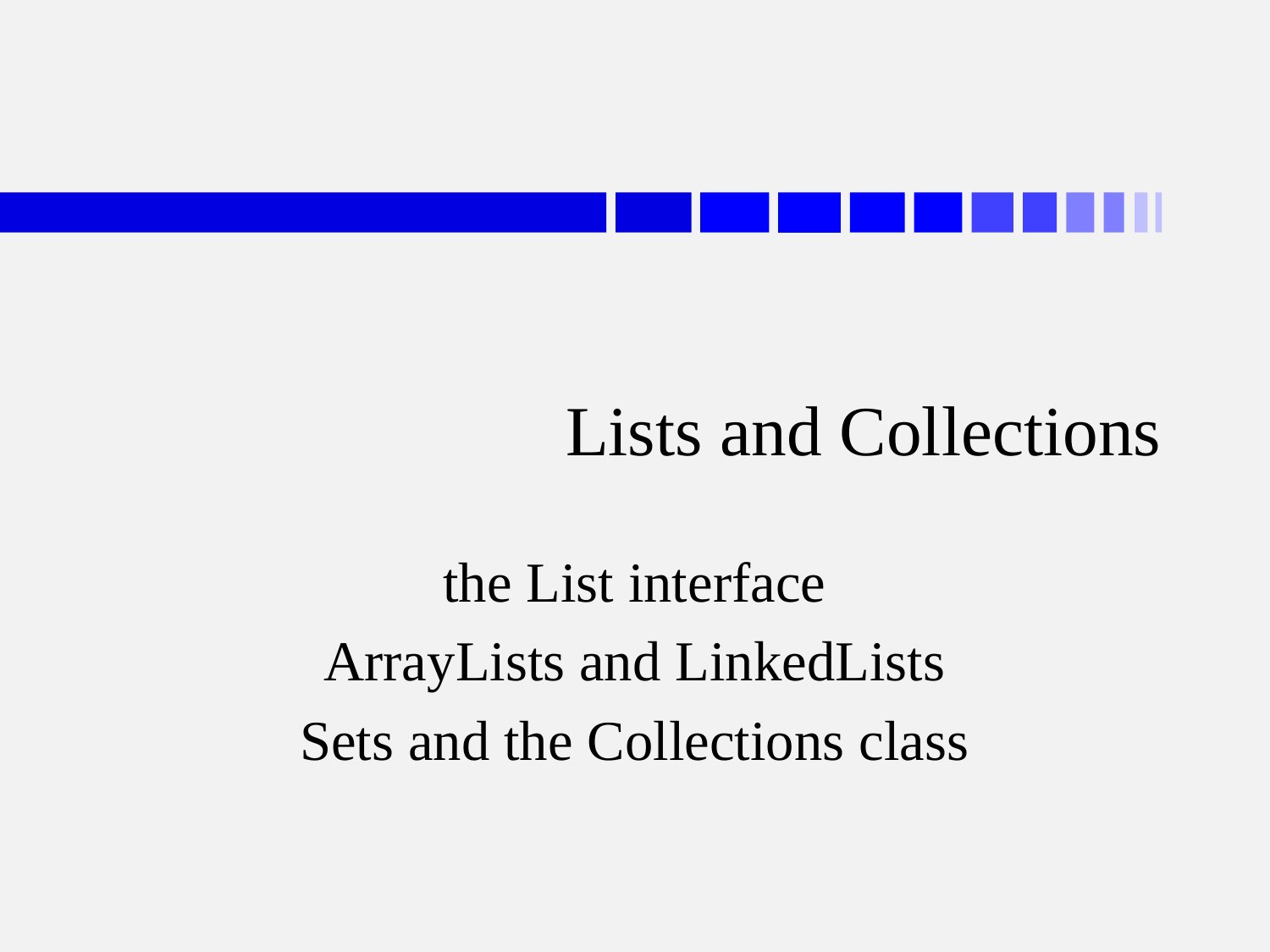

# Lists and Collections
the List interface
ArrayLists and LinkedLists
Sets and the Collections class